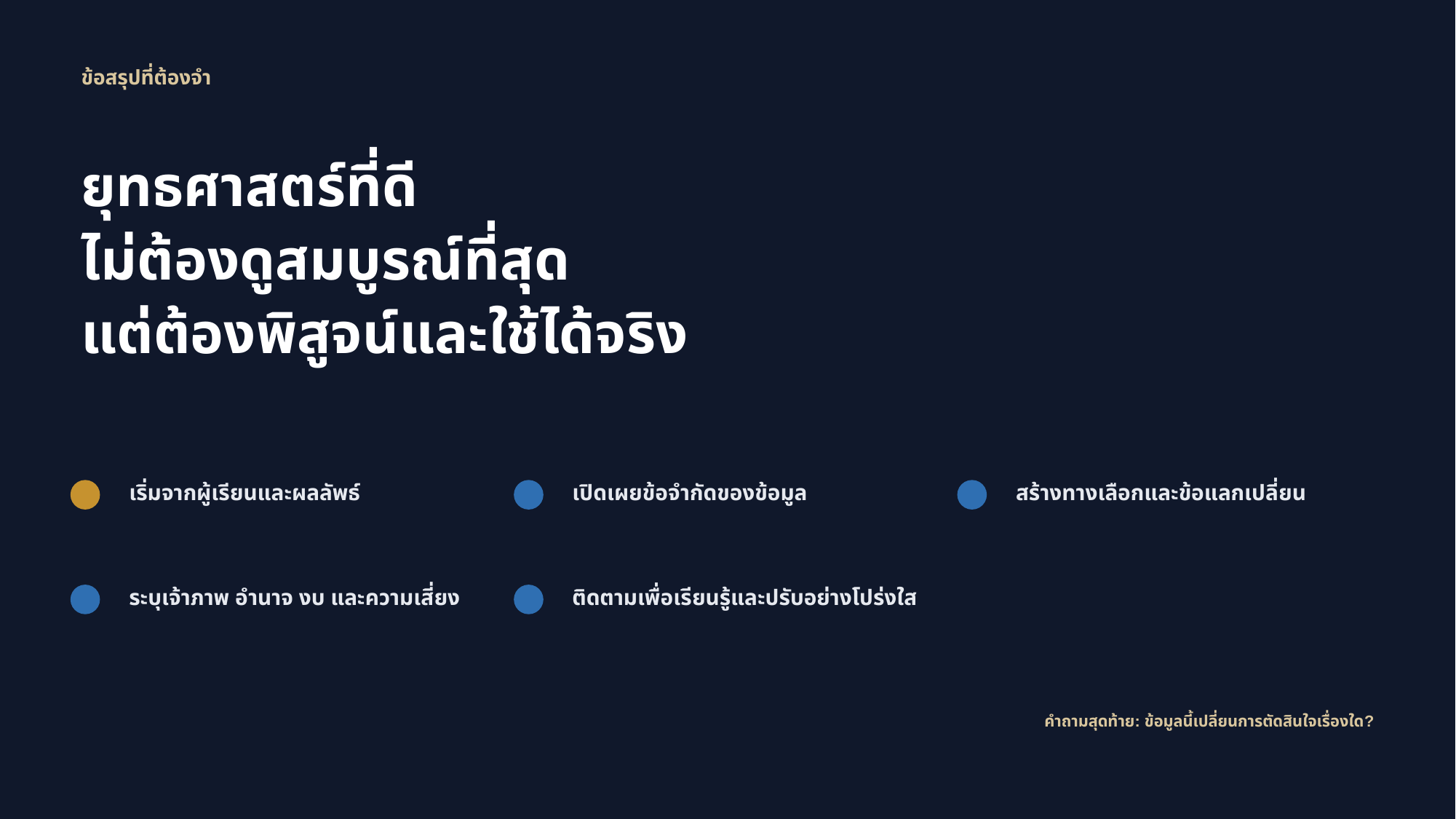

ข้อสรุปที่ต้องจำ
ยุทธศาสตร์ที่ดี
ไม่ต้องดูสมบูรณ์ที่สุด
แต่ต้องพิสูจน์และใช้ได้จริง
เริ่มจากผู้เรียนและผลลัพธ์
เปิดเผยข้อจำกัดของข้อมูล
สร้างทางเลือกและข้อแลกเปลี่ยน

ระบุเจ้าภาพ อำนาจ งบ และความเสี่ยง
ติดตามเพื่อเรียนรู้และปรับอย่างโปร่งใส

คำถามสุดท้าย: ข้อมูลนี้เปลี่ยนการตัดสินใจเรื่องใด?